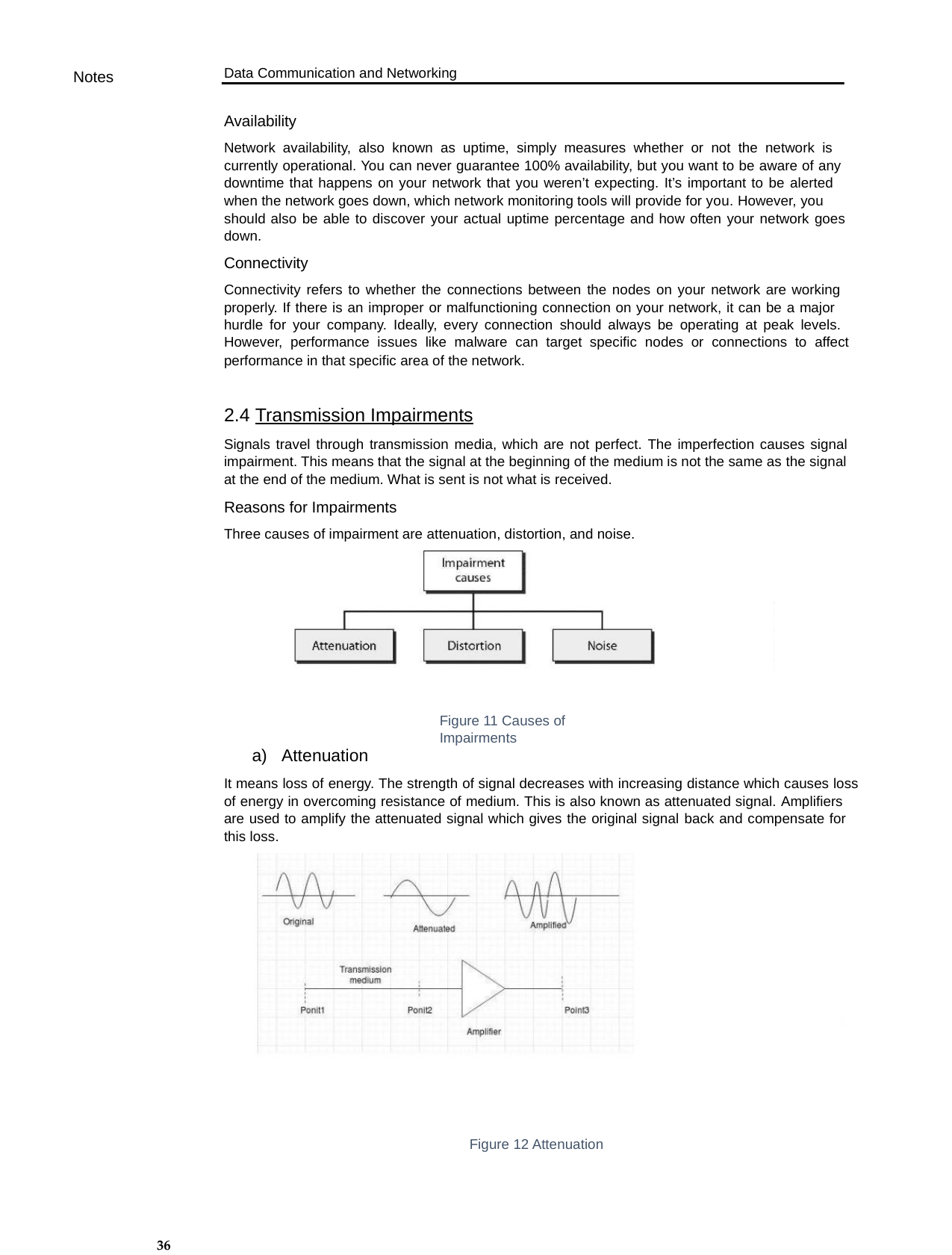

Data Communication and Networking
Availability
Notes

Network availability, also known as uptime, simply measures whether or not the network is
currently operational. You can never guarantee 100% availability, but you want to be aware of any
downtime that happens on your network that you weren’t expecting. It’s important to be alerted
when the network goes down, which network monitoring tools will provide for you. However, you
should also be able to discover your actual uptime percentage and how often your network goes
down.
Connectivity
Connectivity refers to whether the connections between the nodes on your network are working
properly. If there is an improper or malfunctioning connection on your network, it can be a major
hurdle for your company. Ideally, every connection should always be operating at peak levels.
However, performance issues like malware can target specific nodes or connections to affect
performance in that specific area of the network.
2.4 Transmission Impairments
Signals travel through transmission media, which are not perfect. The imperfection causes signal
impairment. This means that the signal at the beginning of the medium is not the same as the signal
at the end of the medium. What is sent is not what is received.
Reasons for Impairments
Three causes of impairment are attenuation, distortion, and noise.

Figure 11 Causes of Impairments
a) Attenuation
It means loss of energy. The strength of signal decreases with increasing distance which causes loss
of energy in overcoming resistance of medium. This is also known as attenuated signal. Amplifiers
are used to amplify the attenuated signal which gives the original signal back and compensate for
this loss.

Figure 12 Attenuation

36